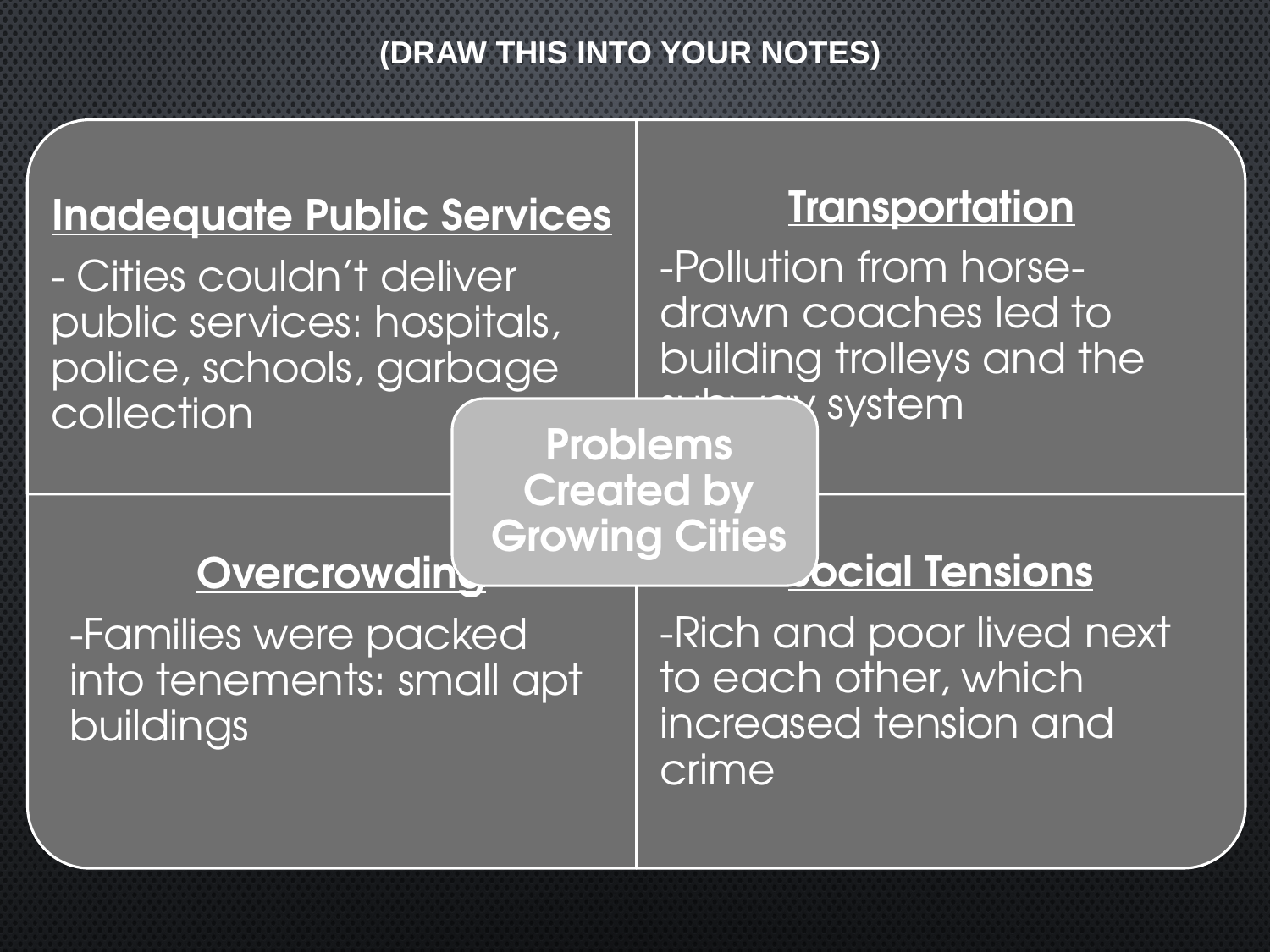

(DRAW THIS INTO YOUR NOTES)
Inadequate Public Services
- Cities couldn’t deliver public services: hospitals, police, schools, garbage collection
Transportation
-Pollution from horse-drawn coaches led to building trolleys and the subway system
Overcrowding
-Families were packed into tenements: small apt buildings

Social Tensions
-Rich and poor lived next to each other, which increased tension and crime
Problems Created by Growing Cities